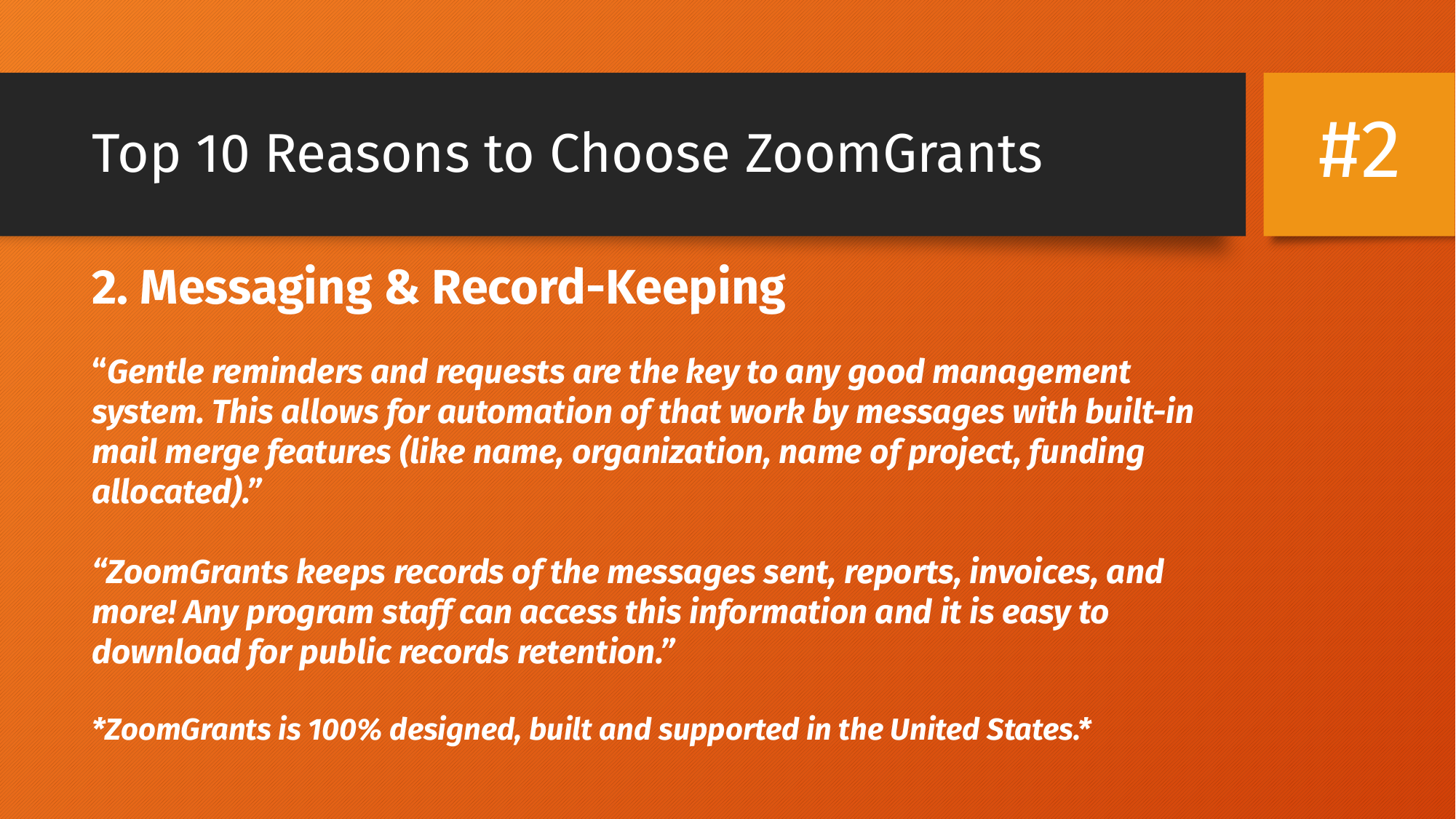

# Top 10 Reasons to Choose ZoomGrants
#2
2. Messaging & Record-Keeping

“Gentle reminders and requests are the key to any good management system. This allows for automation of that work by messages with built-in mail merge features (like name, organization, name of project, funding allocated).”

“ZoomGrants keeps records of the messages sent, reports, invoices, and more! Any program staff can access this information and it is easy to download for public records retention.”

*ZoomGrants is 100% designed, built and supported in the United States.*